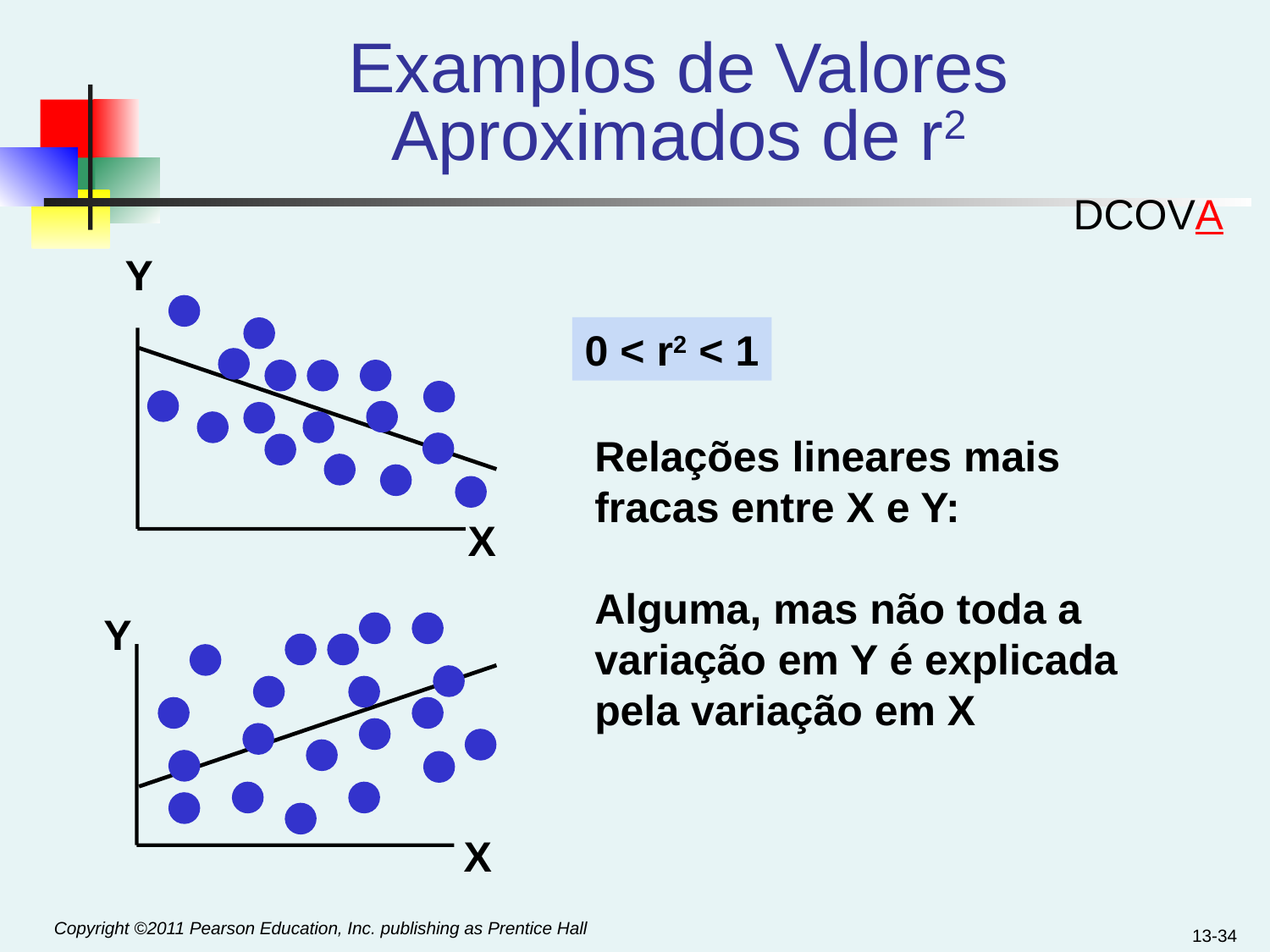

# Examplos de Valores Aproximados de r2
DCOVA
Y

0 < r2 < 1

Relações lineares mais fracas entre X e Y:

Alguma, mas não toda a variação em Y é explicada pela variação em X

X

Y

X

13-34